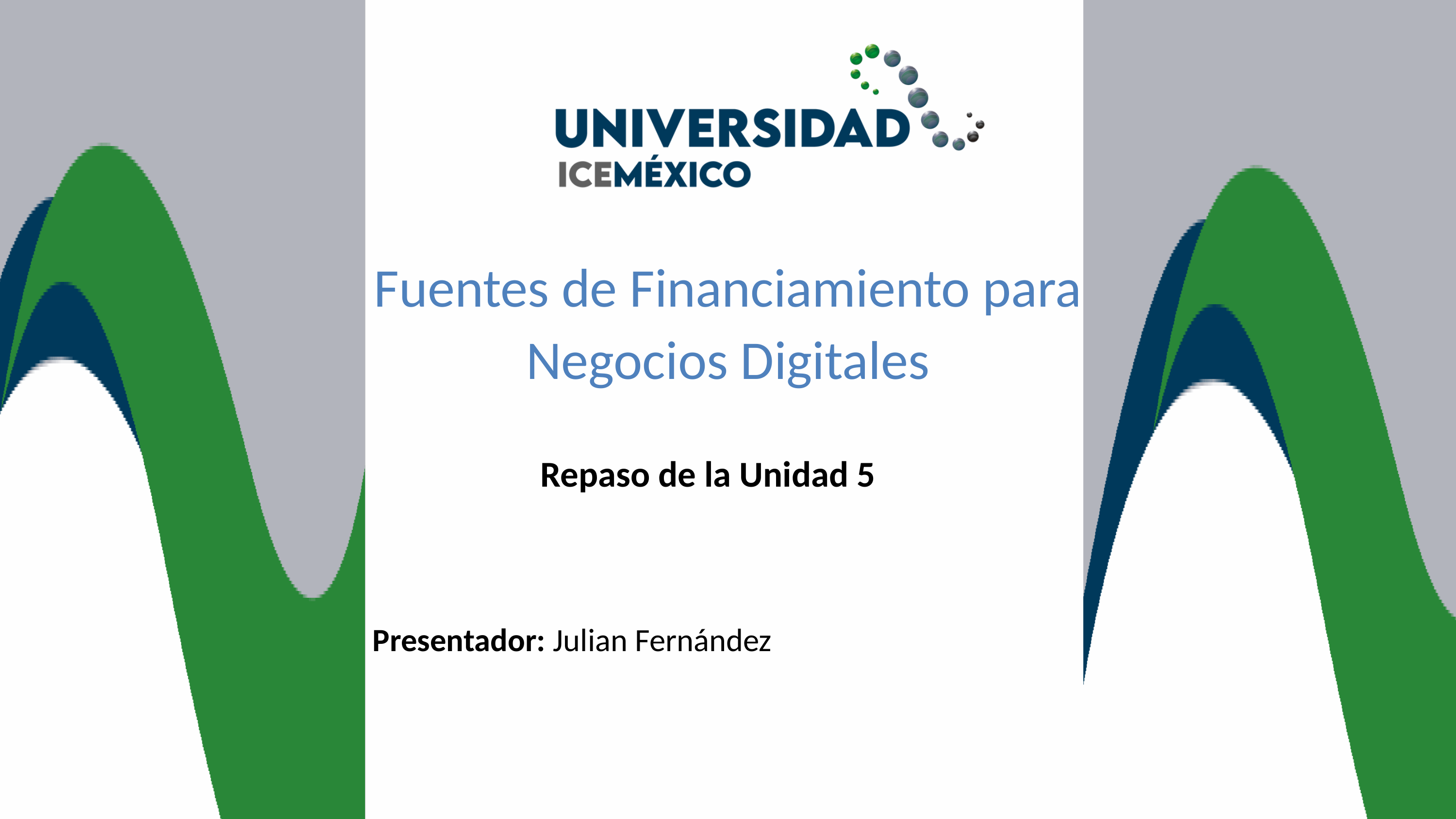

Fuentes de Financiamiento para Negocios Digitales

Repaso de la Unidad 5
Presentador: Julian Fernández